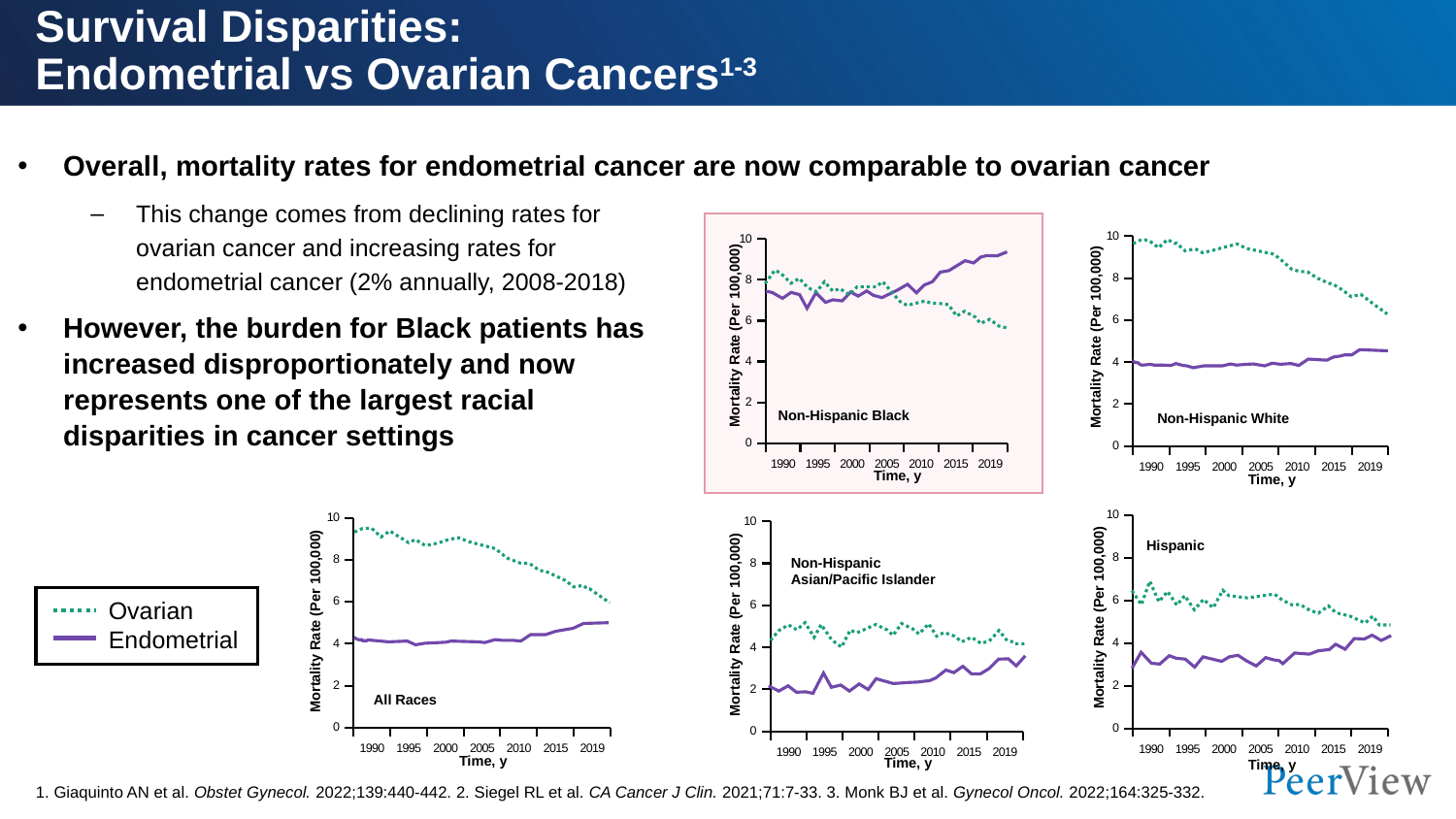

# Survival Disparities: Endometrial vs Ovarian Cancers1-3
Overall, mortality rates for endometrial cancer are now comparable to ovarian cancer
This change comes from declining rates for
ovarian cancer and increasing rates for
endometrial cancer (2% annually, 2008-2018)
However, the burden for Black patients has
increased disproportionately and now
represents one of the largest racial
disparities in cancer settings

### Chart

| Category | Column1 | Column2 | Column3 |
|---|---|---|---|
| 1990 | None | None | None |
| 1995 | None | None | None |
| 2000 | None | None | None |
| 2005 | None | None | None |
| 2010 | None | None | None |
| 2015 | None | None | None |
| 2019 | None | None | None |

Mortality Rate (Per 100,000)
Non-Hispanic Black
Time, y

### Chart

| Category | Column1 | Column2 | Column3 |
|---|---|---|---|
| 1990 | None | None | None |
| 1995 | None | None | None |
| 2000 | None | None | None |
| 2005 | None | None | None |
| 2010 | None | None | None |
| 2015 | None | None | None |
| 2019 | None | None | None |
Mortality Rate (Per 100,000)

Non-Hispanic White
Time, y

### Chart

| Category | Column1 | Column2 | Column3 |
|---|---|---|---|
| 1990 | None | None | None |
| 1995 | None | None | None |
| 2000 | None | None | None |
| 2005 | None | None | None |
| 2010 | None | None | None |
| 2015 | None | None | None |
| 2019 | None | None | None |
Non-Hispanic
Asian/Pacific Islander
Mortality Rate (Per 100,000)

Time, y

### Chart

| Category | Column1 | Column2 | Column3 |
|---|---|---|---|
| 1990 | None | None | None |
| 1995 | None | None | None |
| 2000 | None | None | None |
| 2005 | None | None | None |
| 2010 | None | None | None |
| 2015 | None | None | None |
| 2019 | None | None | None |
Hispanic

Mortality Rate (Per 100,000)

Time, y

### Chart

| Category | Column1 | Column2 | Column3 |
|---|---|---|---|
| 1990 | None | None | None |
| 1995 | None | None | None |
| 2000 | None | None | None |
| 2005 | None | None | None |
| 2010 | None | None | None |
| 2015 | None | None | None |
| 2019 | None | None | None |
Mortality Rate (Per 100,000)

All Races
Time, y

Ovarian
Endometrial
1. Giaquinto AN et al. Obstet Gynecol. 2022;139:440-442. 2. Siegel RL et al. CA Cancer J Clin. 2021;71:7-33. 3. Monk BJ et al. Gynecol Oncol. 2022;164:325-332.